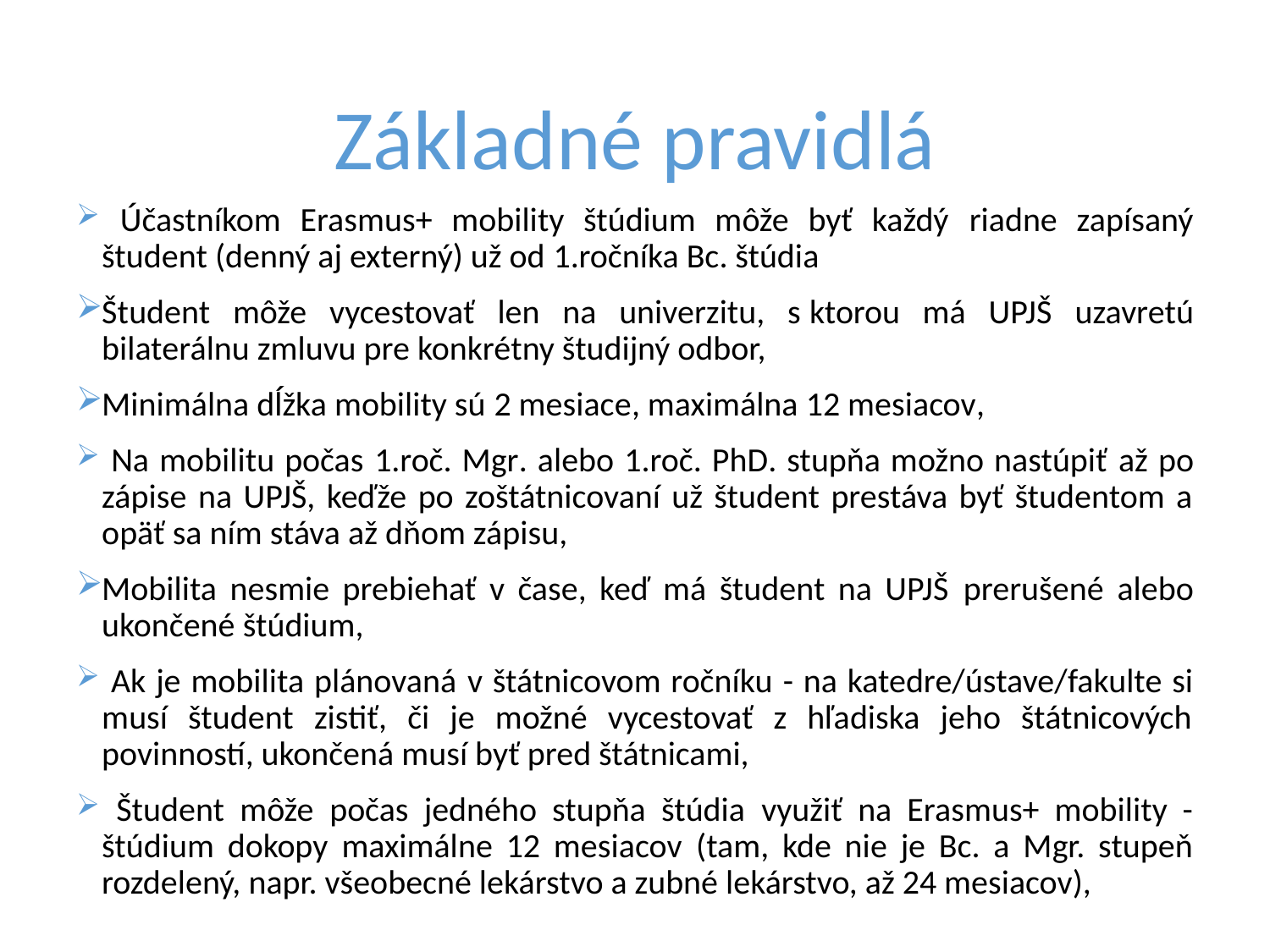

# Základné pravidlá
 Účastníkom Erasmus+ mobility štúdium môže byť každý riadne zapísaný študent (denný aj externý) už od 1.ročníka Bc. štúdia

Študent môže vycestovať len na univerzitu, s ktorou má UPJŠ uzavretú bilaterálnu zmluvu pre konkrétny študijný odbor,

Minimálna dĺžka mobility sú 2 mesiace, maximálna 12 mesiacov,

 Na mobilitu počas 1.roč. Mgr. alebo 1.roč. PhD. stupňa možno nastúpiť až po zápise na UPJŠ, keďže po zoštátnicovaní už študent prestáva byť študentom a opäť sa ním stáva až dňom zápisu,

Mobilita nesmie prebiehať v čase, keď má študent na UPJŠ prerušené alebo ukončené štúdium,

 Ak je mobilita plánovaná v štátnicovom ročníku - na katedre/ústave/fakulte si musí študent zistiť, či je možné vycestovať z hľadiska jeho štátnicových povinností, ukončená musí byť pred štátnicami,

 Študent môže počas jedného stupňa štúdia využiť na Erasmus+ mobility - štúdium dokopy maximálne 12 mesiacov (tam, kde nie je Bc. a Mgr. stupeň rozdelený, napr. všeobecné lekárstvo a zubné lekárstvo, až 24 mesiacov),